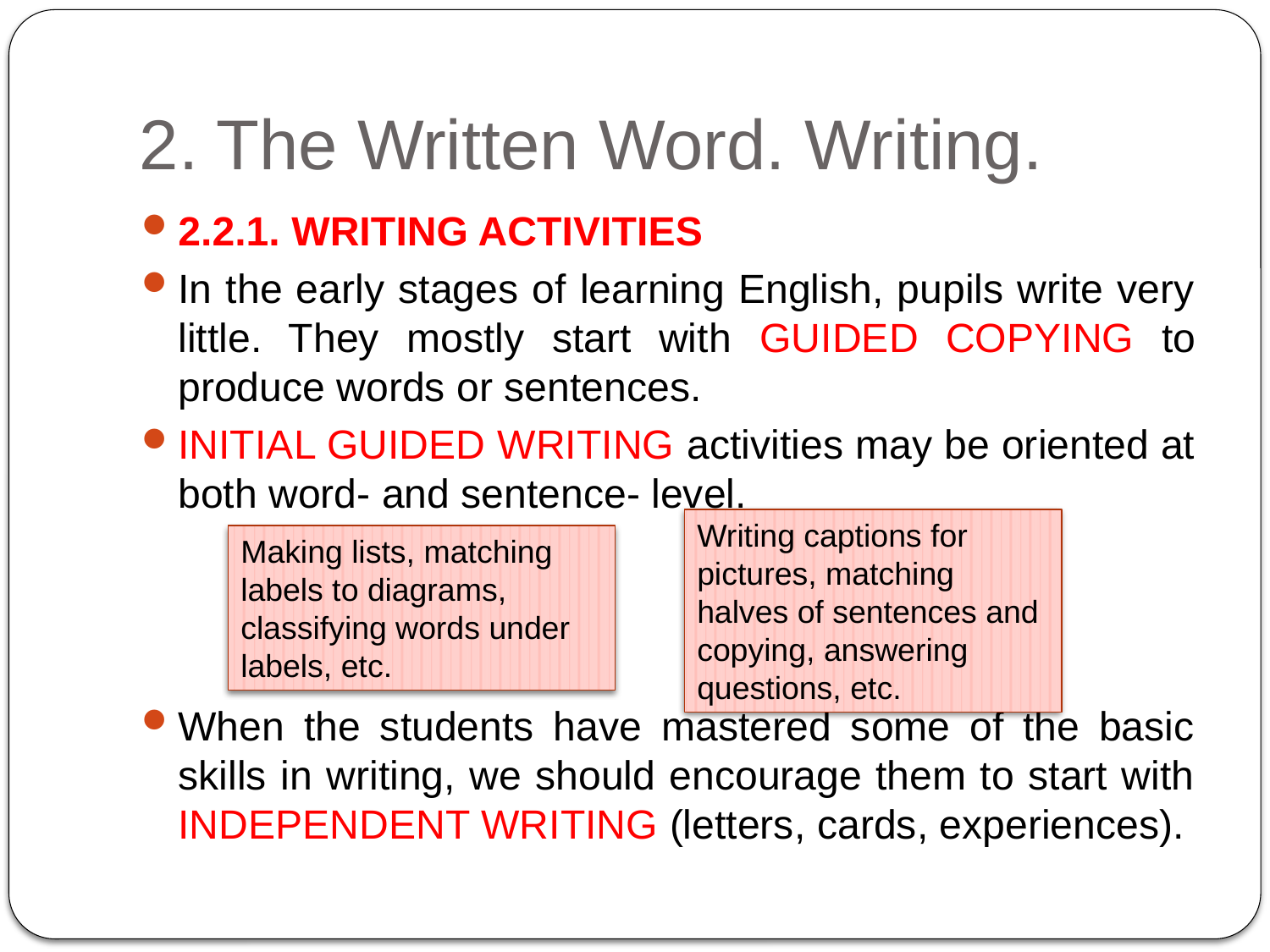

# 2. The Written Word. Writing.
2.2.1. WRITING ACTIVITIES
In the early stages of learning English, pupils write very little. They mostly start with GUIDED COPYING to produce words or sentences.
INITIAL GUIDED WRITING activities may be oriented at both word- and sentence- level.

When the students have mastered some of the basic skills in writing, we should encourage them to start with INDEPENDENT WRITING (letters, cards, experiences).

Writing captions for pictures, matching halves of sentences and copying, answering questions, etc.
Making lists, matching labels to diagrams, classifying words under labels, etc.